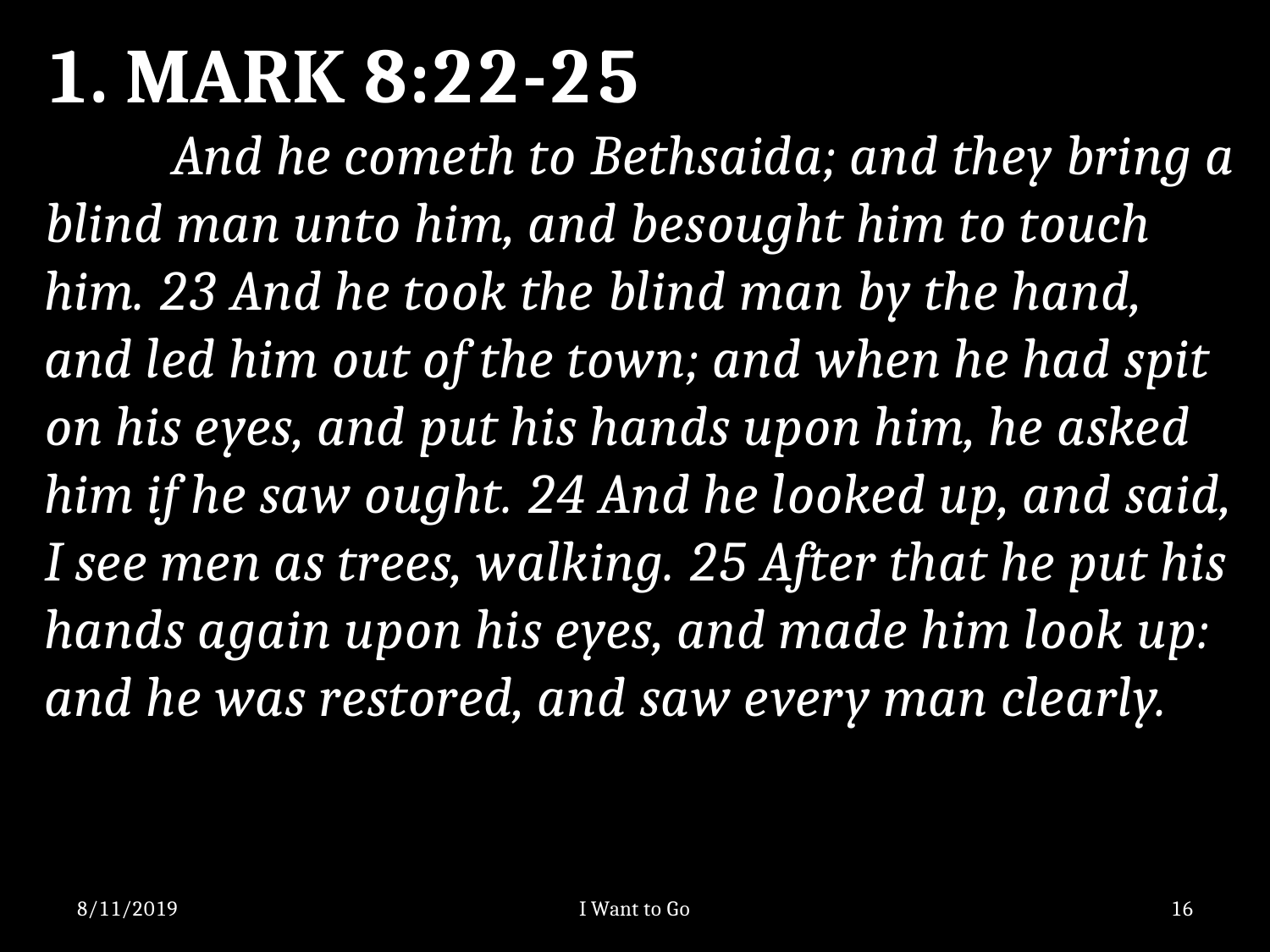

1. MARK 8:22-25
	And he cometh to Bethsaida; and they bring a blind man unto him, and besought him to touch him. 23 And he took the blind man by the hand, and led him out of the town; and when he had spit on his eyes, and put his hands upon him, he asked him if he saw ought. 24 And he looked up, and said, I see men as trees, walking. 25 After that he put his hands again upon his eyes, and made him look up: and he was restored, and saw every man clearly.
8/11/2019
I Want to Go
16